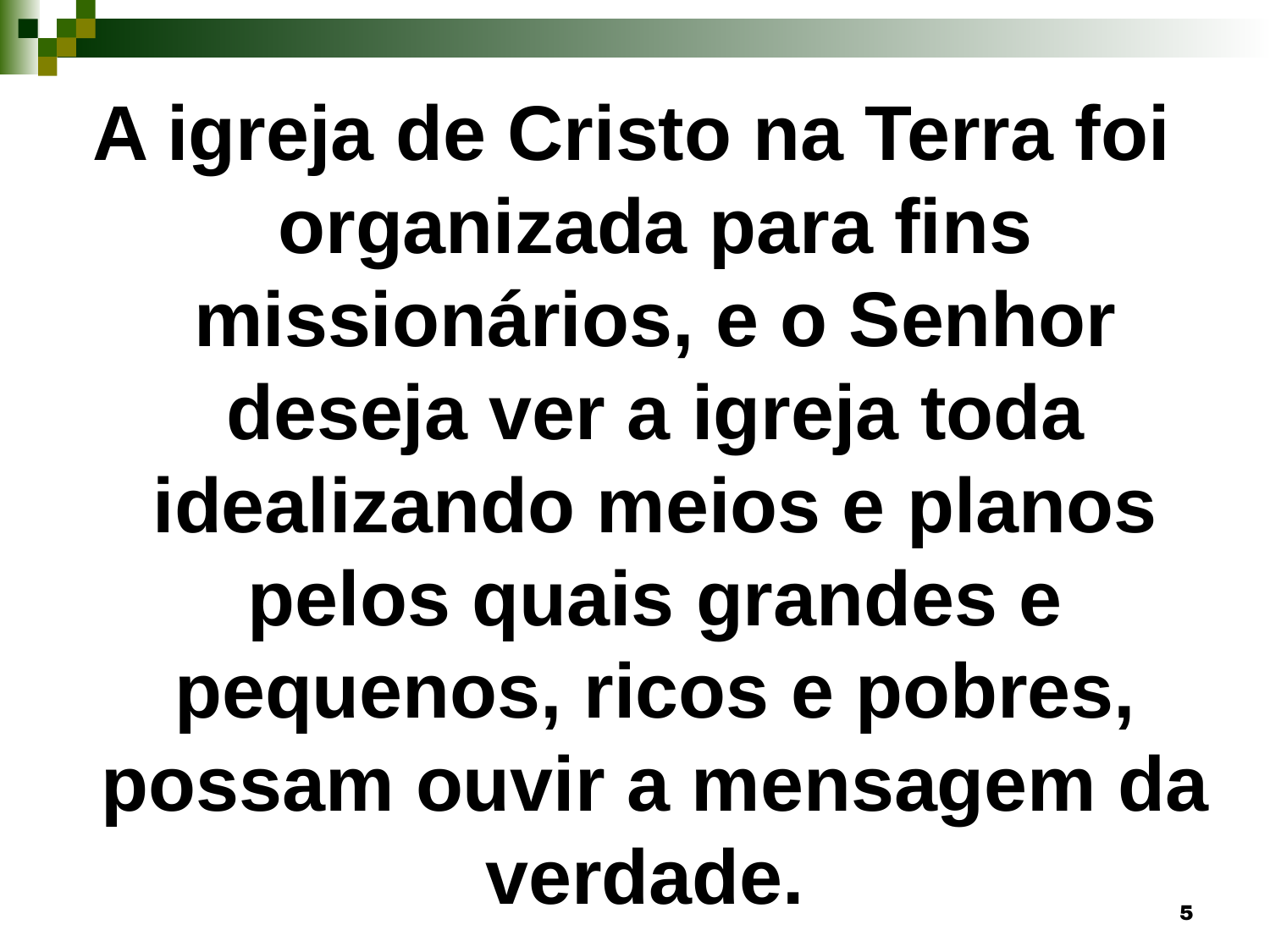

A igreja de Cristo na Terra foi organizada para fins missionários, e o Senhor deseja ver a igreja toda idealizando meios e planos pelos quais grandes e pequenos, ricos e pobres, possam ouvir a mensagem da verdade.
5